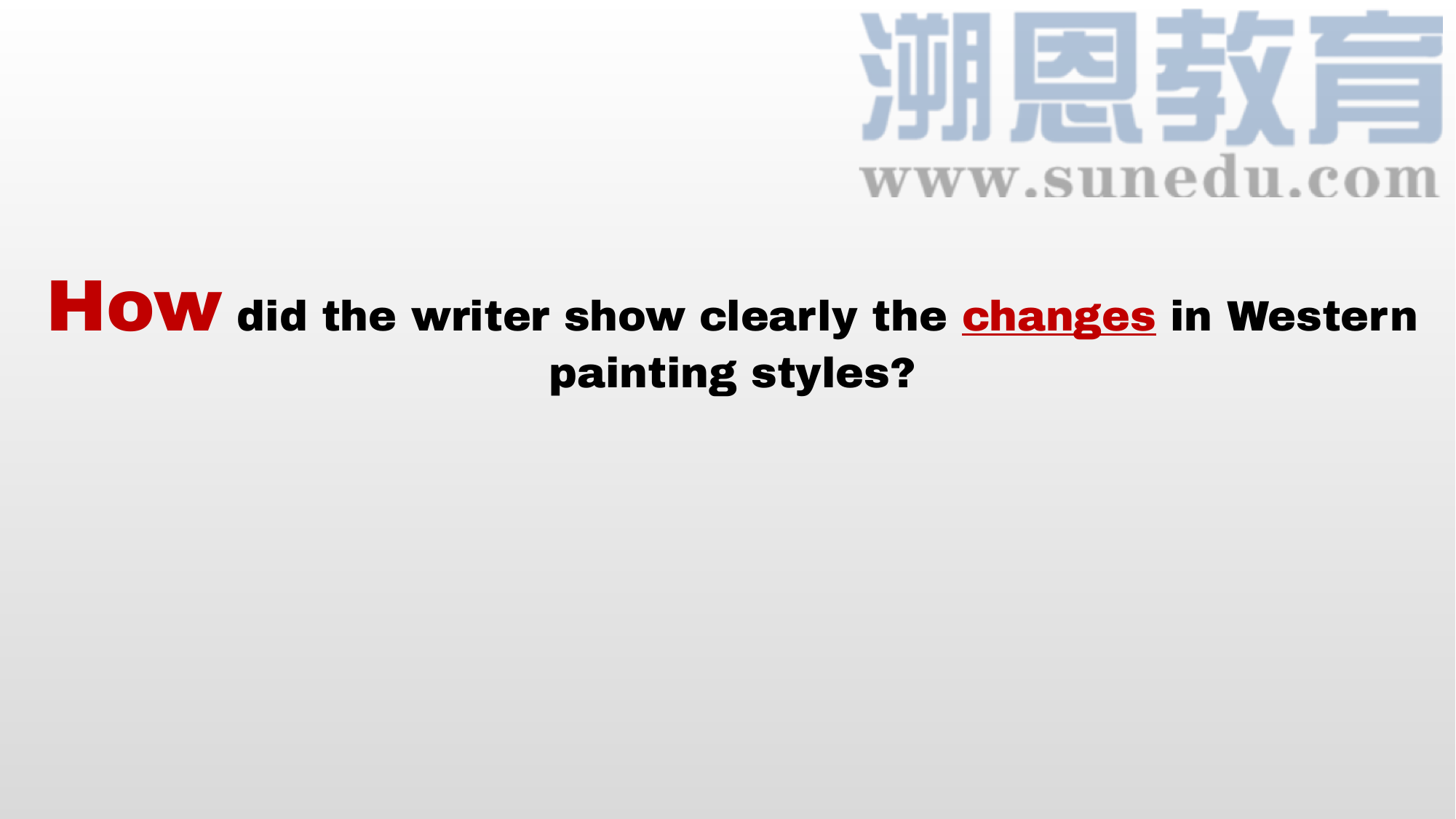

How did the writer show clearly the changes in Western painting styles?